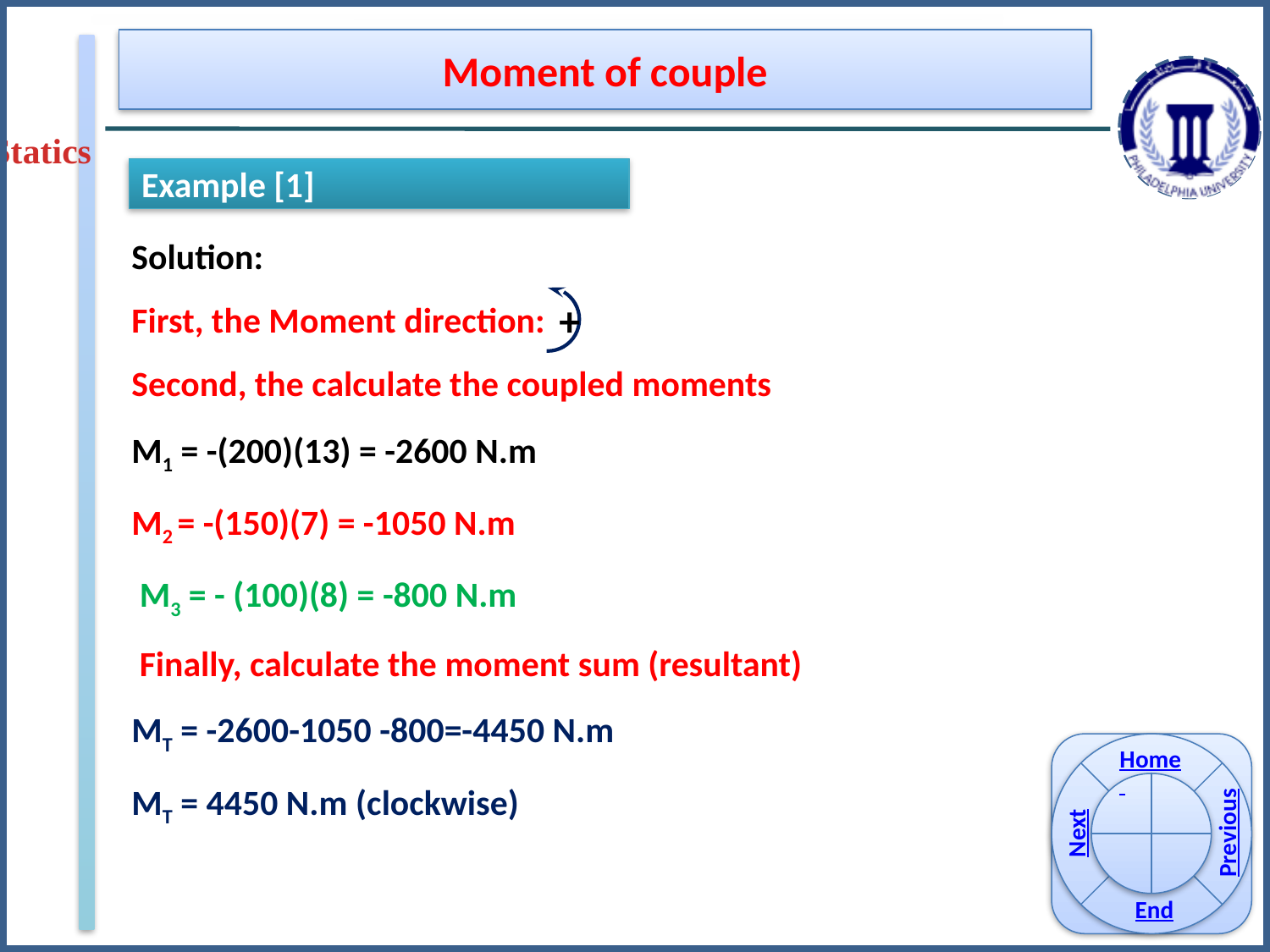

Moment of couple

Statics
Example [1]
Solution:
First, the Moment direction:
Second, the calculate the coupled moments
M1 = -(200)(13) = -2600 N.m
M2 = -(150)(7) = -1050 N.m
 M3 = - (100)(8) = -800 N.m
 Finally, calculate the moment sum (resultant)
MT = -2600-1050 -800=-4450 N.m
MT = 4450 N.m (clockwise)
+

Home

Previous
Next
End